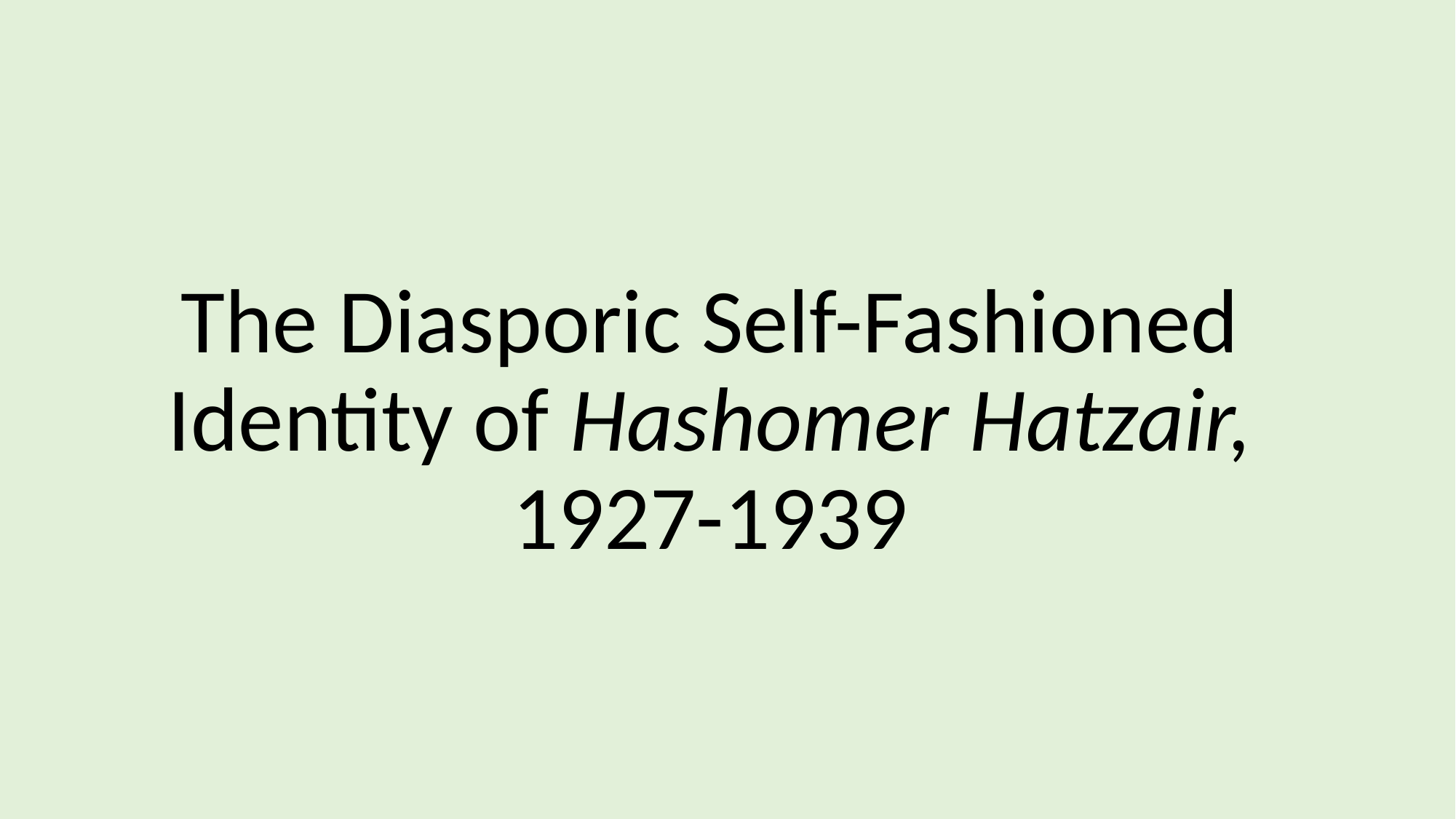

# The Diasporic Self-Fashioned Identity of Hashomer Hatzair, 1927-1939